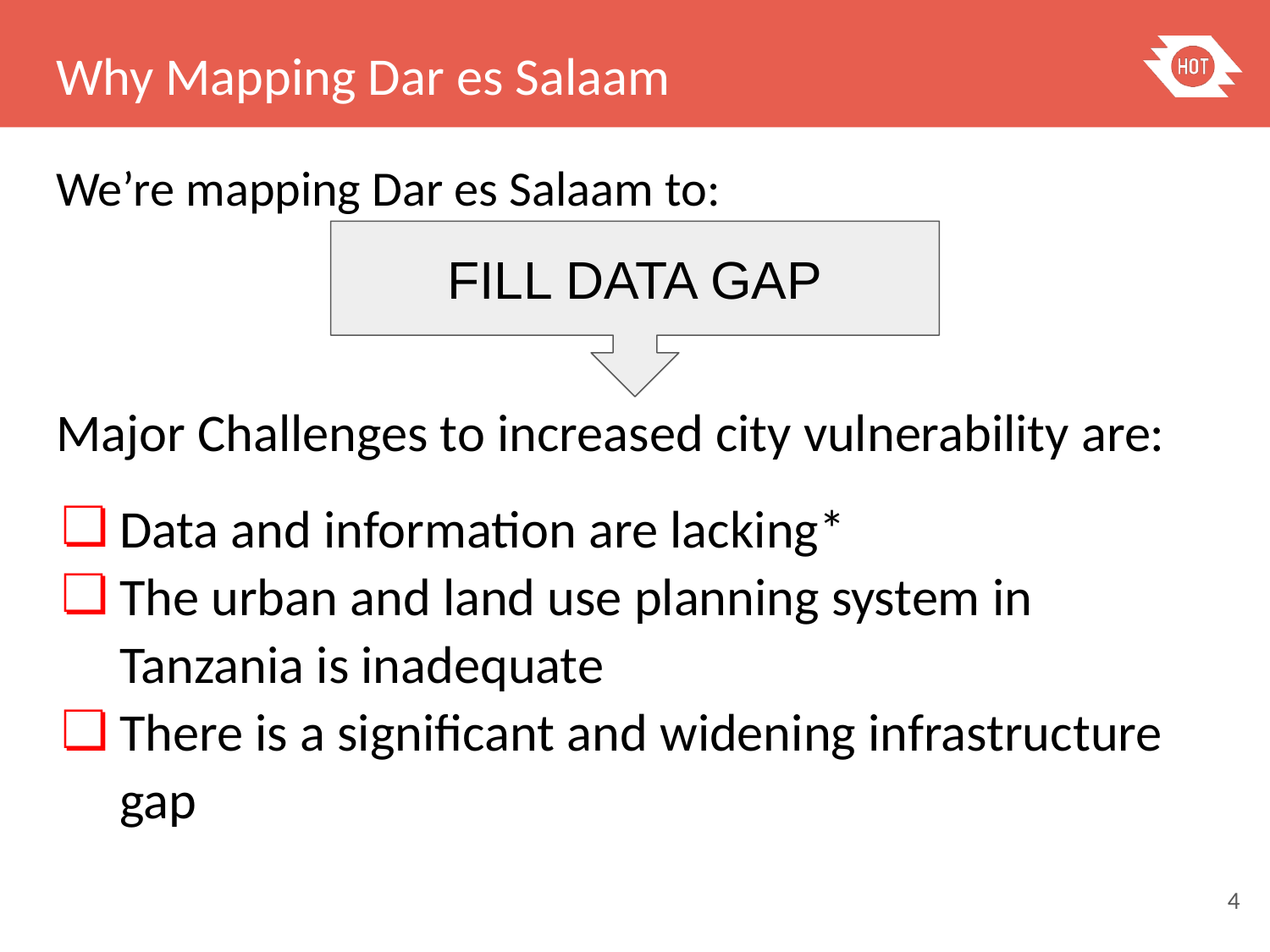

# Why Mapping Dar es Salaam
We’re mapping Dar es Salaam to:

Major Challenges to increased city vulnerability are:
Data and information are lacking*
The urban and land use planning system in Tanzania is inadequate
There is a significant and widening infrastructure gap

FILL DATA GAP
4